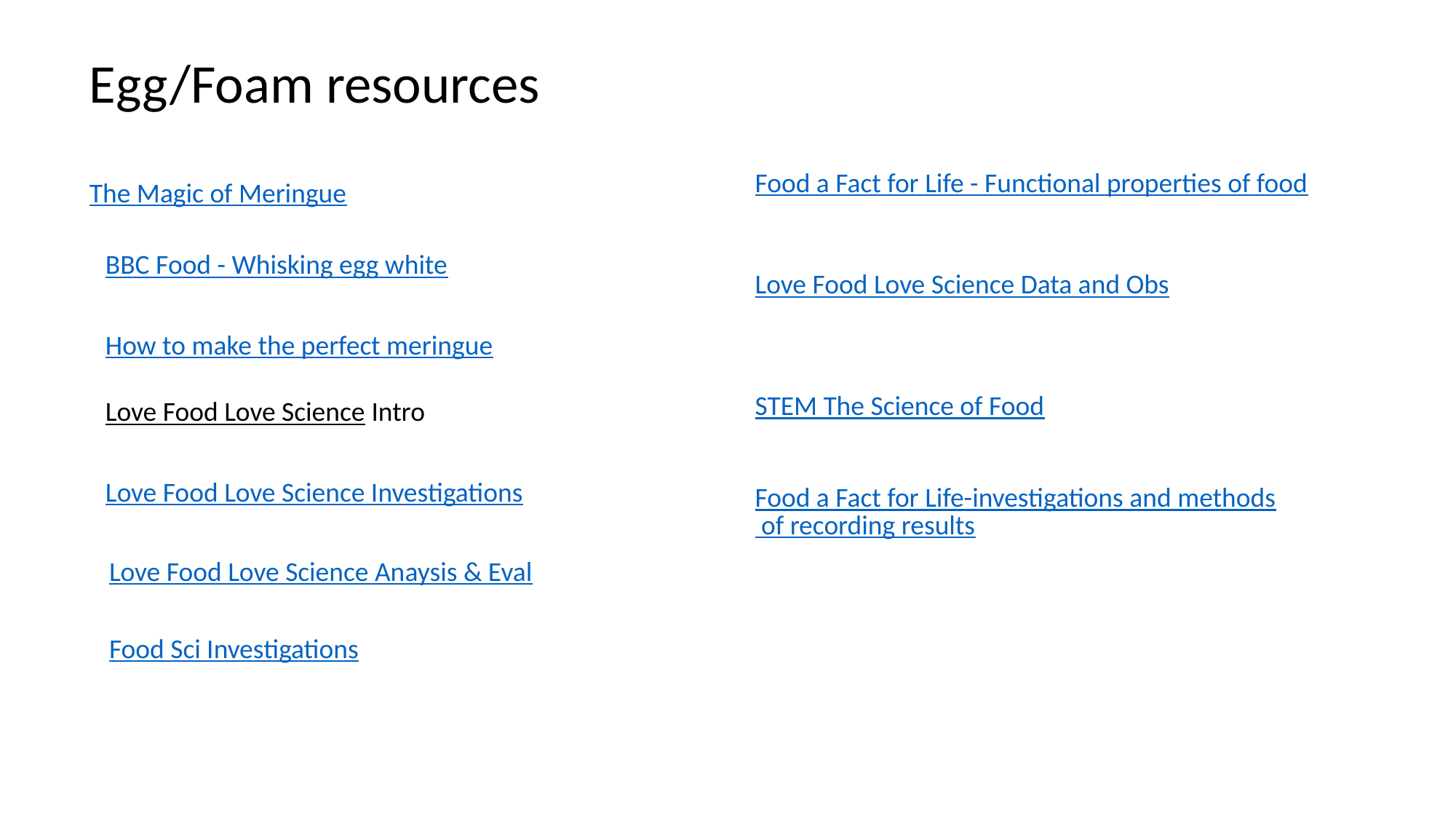

Egg/Foam resources
Food a Fact for Life - Functional properties of food
The Magic of Meringue
BBC Food - Whisking egg white
Love Food Love Science Data and Obs
How to make the perfect meringue
STEM The Science of Food
Love Food Love Science Intro
Love Food Love Science Investigations
Food a Fact for Life-investigations and methods of recording results
Love Food Love Science Anaysis & Eval
Food Sci Investigations